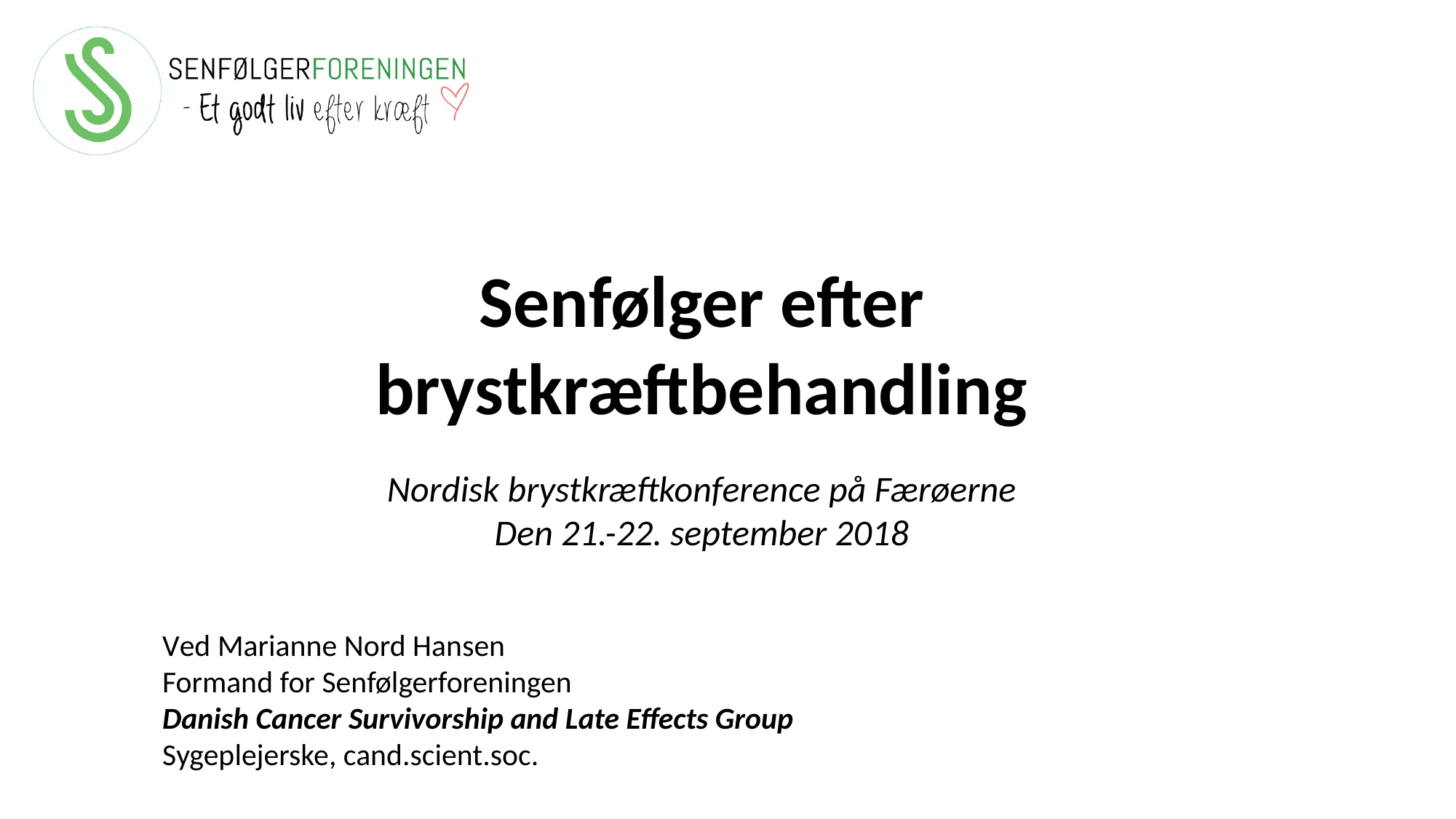

#
Senfølger efter brystkræftbehandling

Nordisk brystkræftkonference på Færøerne
Den 21.-22. september 2018

Ved Marianne Nord Hansen
Formand for Senfølgerforeningen
Danish Cancer Survivorship and Late Effects Group
Sygeplejerske, cand.scient.soc.